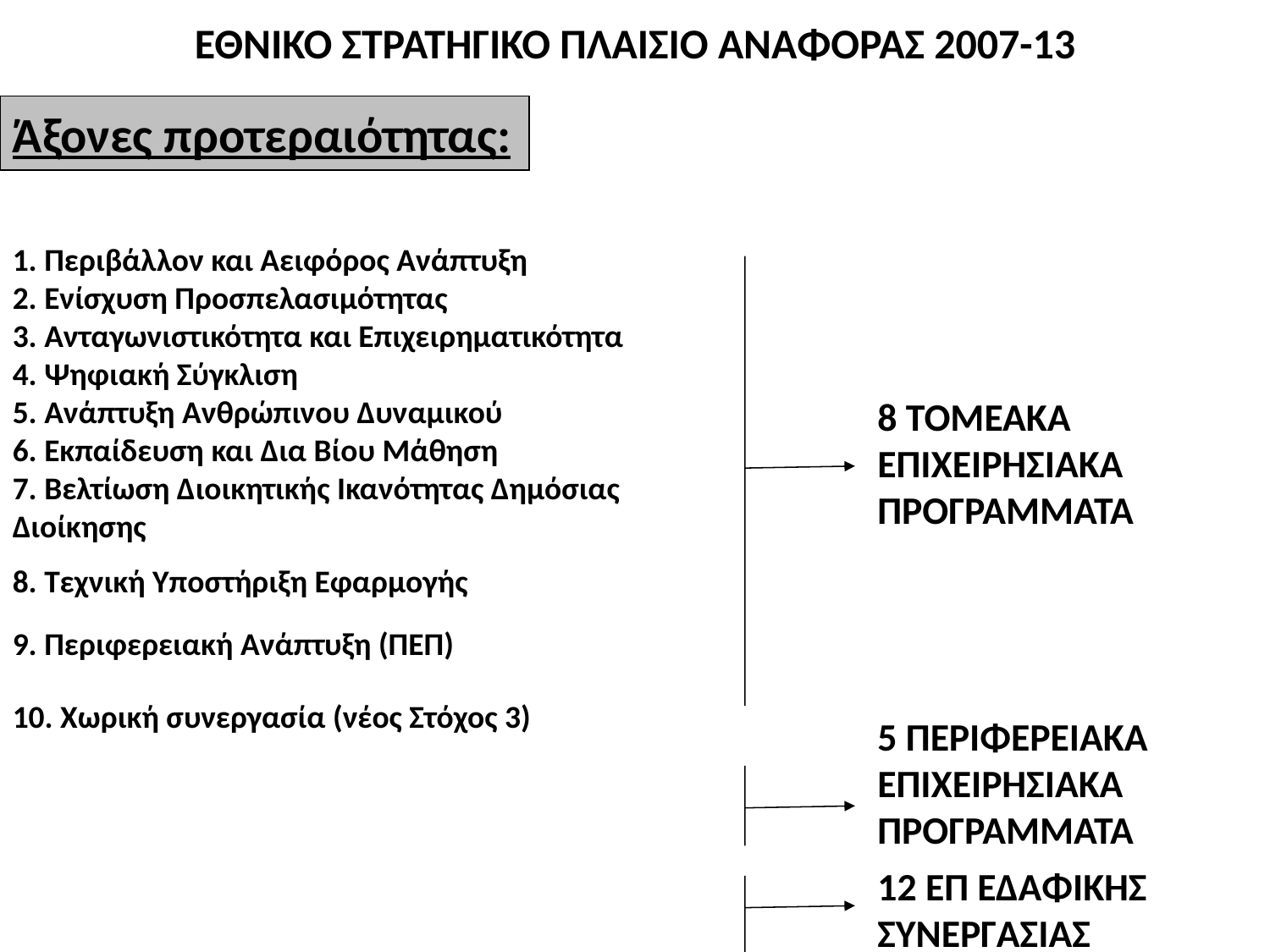

ΕΘΝΙΚΟ ΣΤΡΑΤΗΓΙΚΟ ΠΛΑΙΣΙΟ ΑΝΑΦΟΡΑΣ 2007-13
Άξονες προτεραιότητας:
1. Περιβάλλον και Αειφόρος Ανάπτυξη
2. Ενίσχυση Προσπελασιμότητας
3. Ανταγωνιστικότητα και Επιχειρηματικότητα
4. Ψηφιακή Σύγκλιση
5. Ανάπτυξη Ανθρώπινου Δυναμικού
6. Εκπαίδευση και Δια Βίου Μάθηση
7. Βελτίωση Διοικητικής Ικανότητας Δημόσιας Διοίκησης

8. Τεχνική Υποστήριξη Εφαρμογής

9. Περιφερειακή Ανάπτυξη (ΠΕΠ)

10. Χωρική συνεργασία (νέος Στόχος 3)

8 ΤΟΜΕΑΚΑ
ΕΠΙΧΕΙΡΗΣΙΑΚΑ
ΠΡΟΓΡΑΜΜΑΤΑ

5 ΠΕΡΙΦΕΡΕΙΑΚΑ
ΕΠΙΧΕΙΡΗΣΙΑΚΑ
ΠΡΟΓΡΑΜΜΑΤΑ

12 ΕΠ ΕΔΑΦΙΚΗΣ ΣΥΝΕΡΓΑΣΙΑΣ